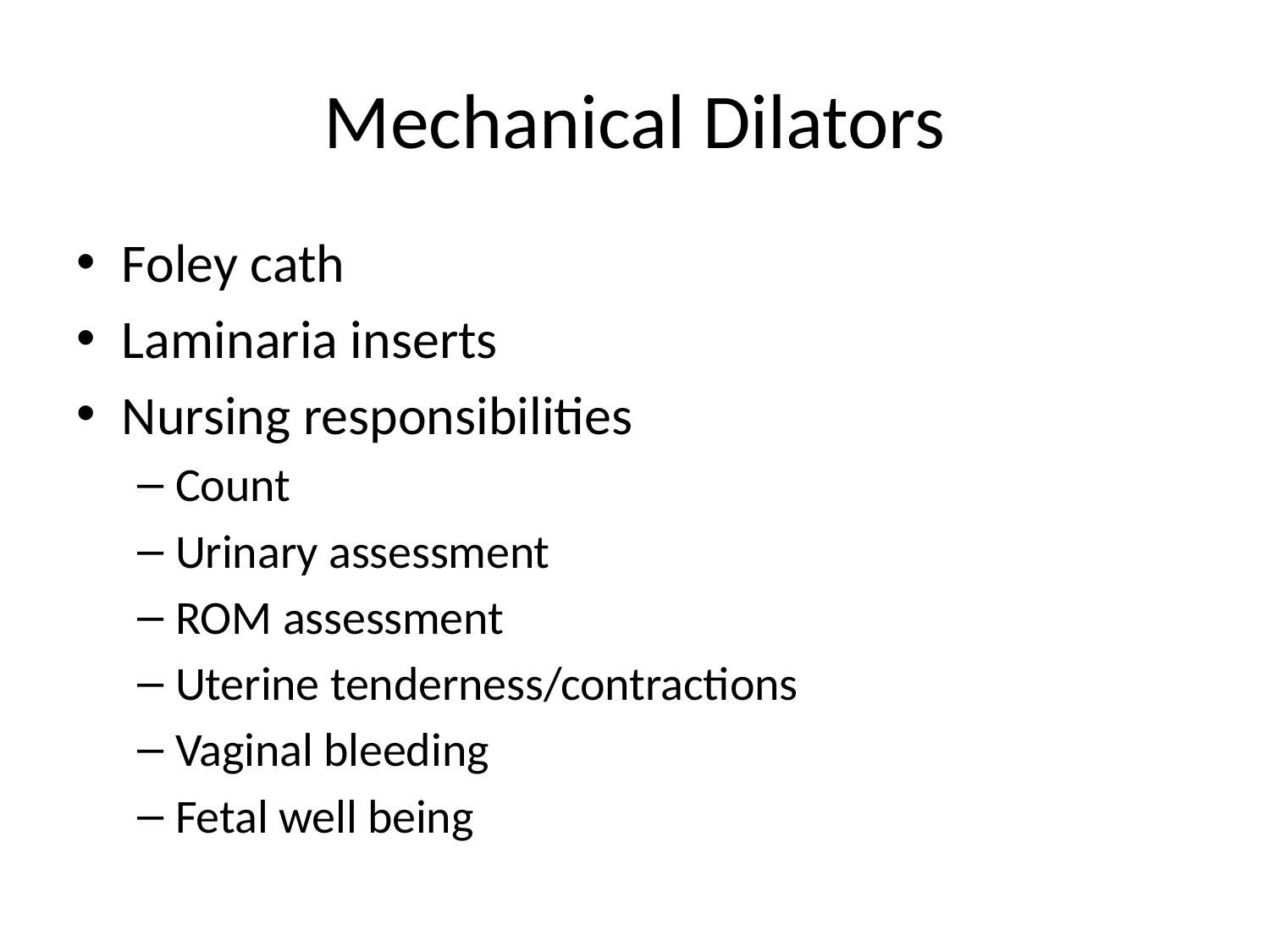

# Mechanical Dilators
Foley cath
Laminaria inserts
Nursing responsibilities
Count
Urinary assessment
ROM assessment
Uterine tenderness/contractions
Vaginal bleeding
Fetal well being